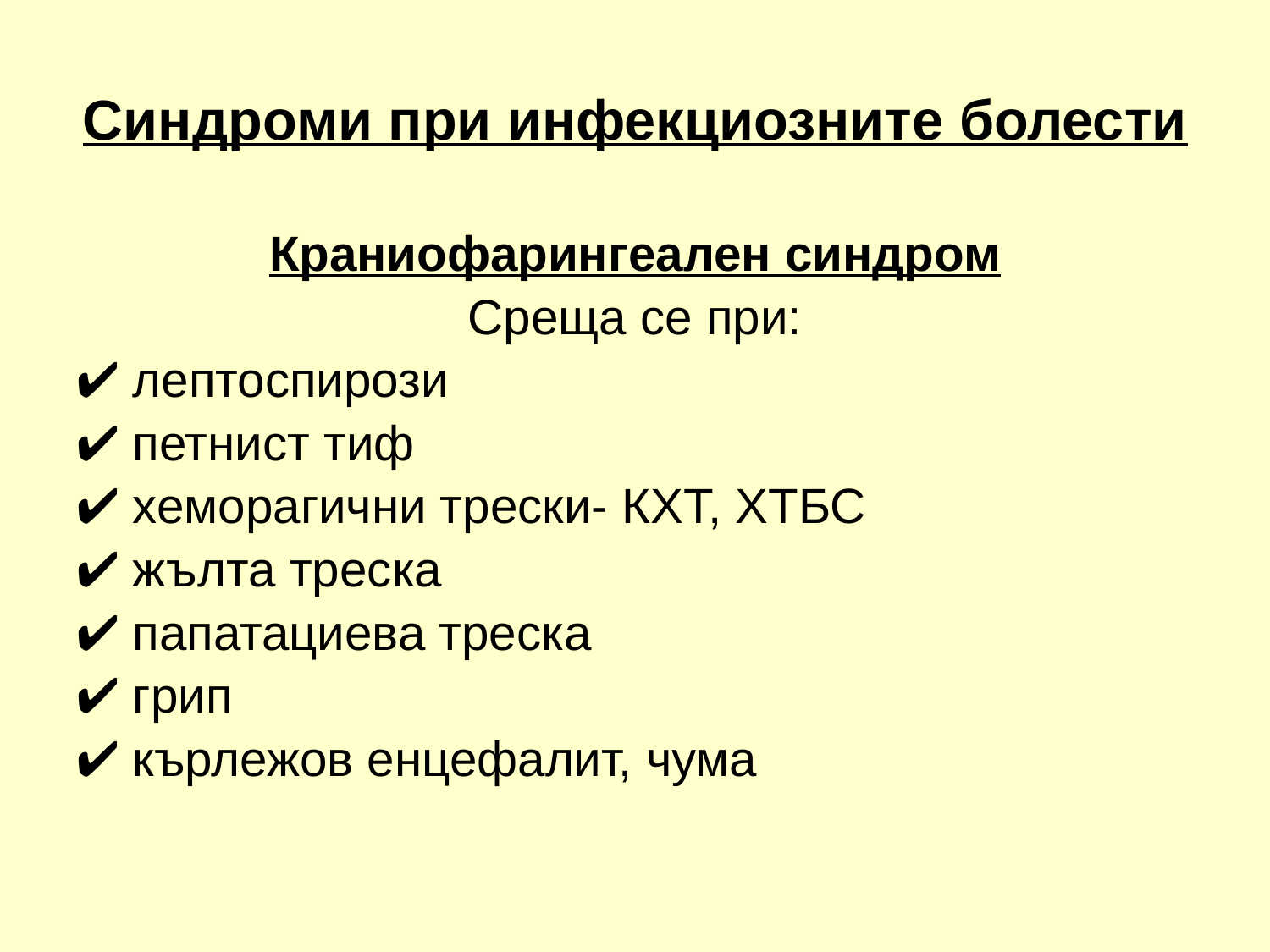

# Синдроми при инфекциозните болести
Краниофарингеален синдром
Среща се при:
✔ лептоспирози
✔ петнист тиф
✔ хеморагични трески- КХТ, ХТБС
✔ жълта треска
✔ папатациева треска
✔ грип
✔ кърлежов енцефалит, чума